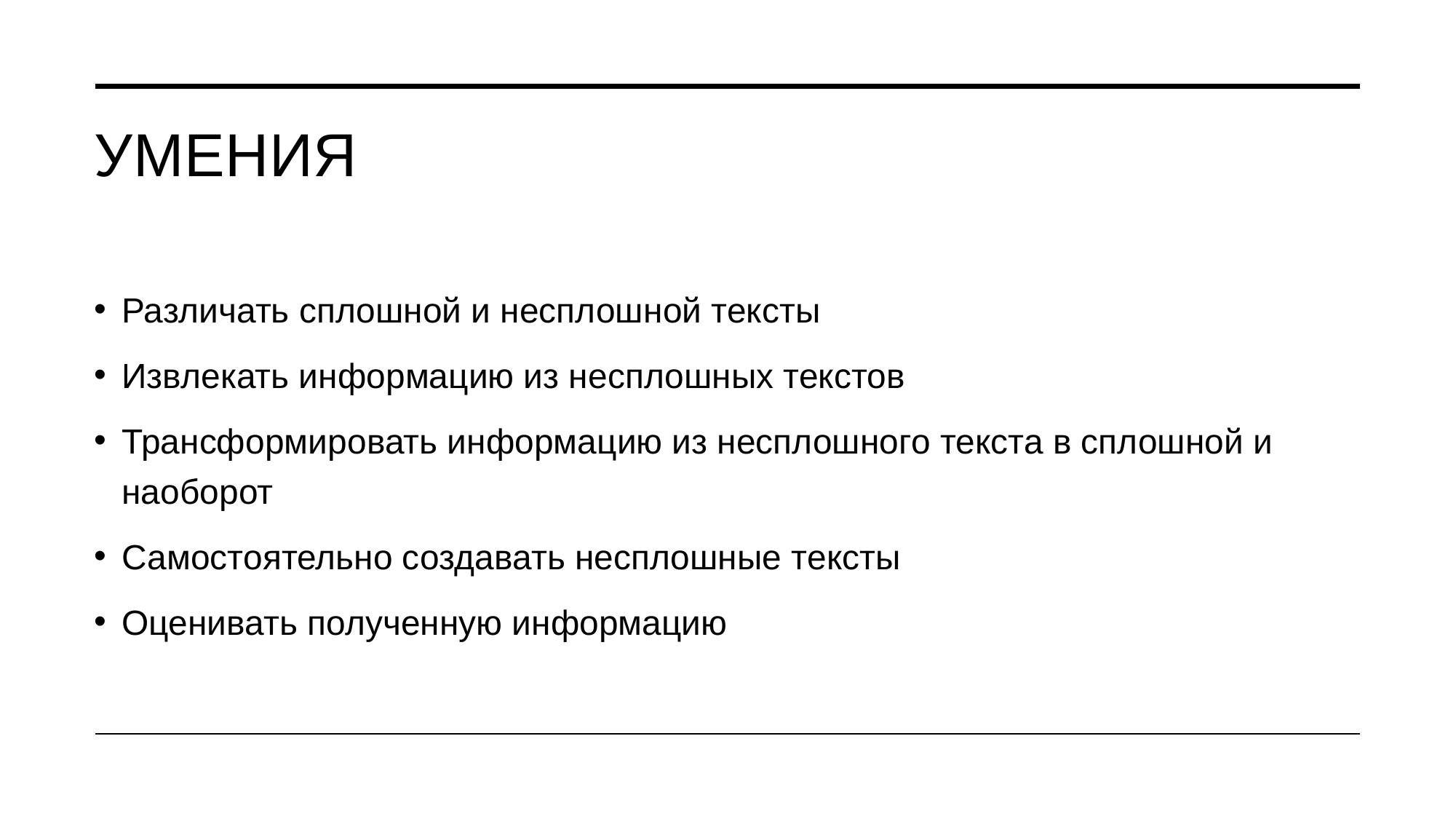

# Умения
Различать сплошной и несплошной тексты
Извлекать информацию из несплошных текстов
Трансформировать информацию из несплошного текста в сплошной и наоборот
Самостоятельно создавать несплошные тексты
Оценивать полученную информацию